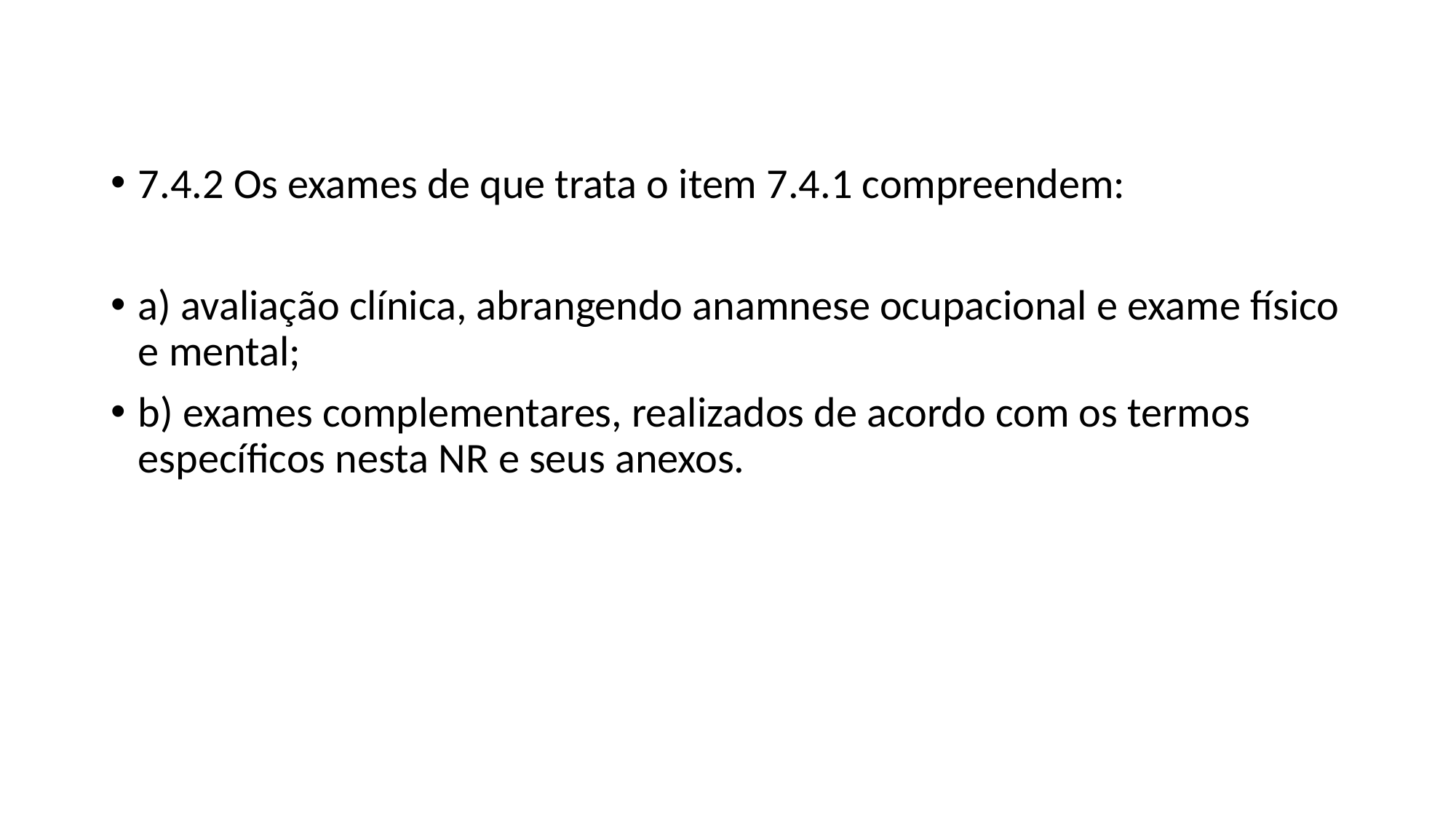

7.4.2 Os exames de que trata o item 7.4.1 compreendem:

a) avaliação clínica, abrangendo anamnese ocupacional e exame físico e mental;
b) exames complementares, realizados de acordo com os termos específicos nesta NR e seus anexos.